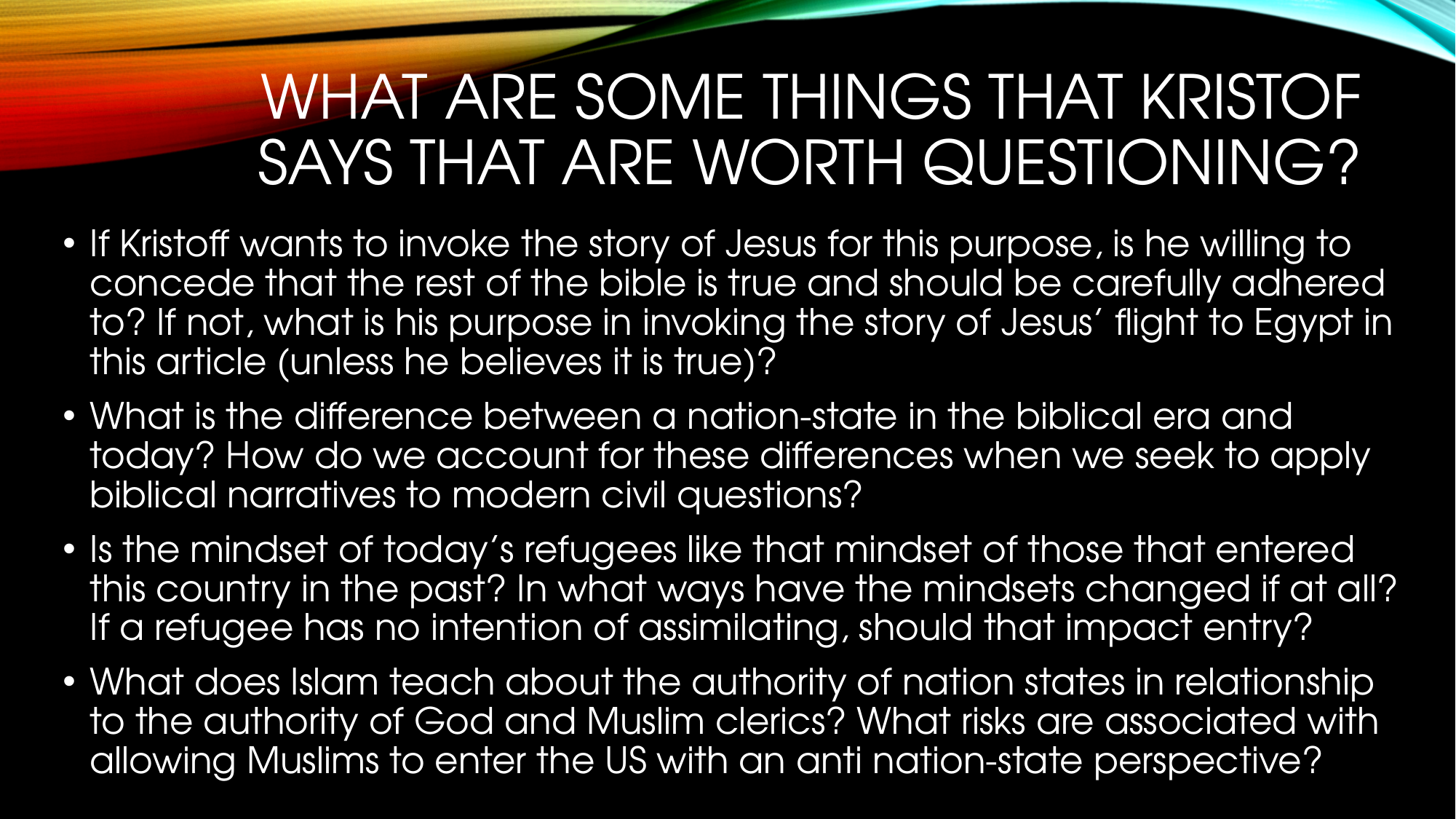

# What are some things that Kristof says that are worth questioning?
If Kristoff wants to invoke the story of Jesus for this purpose, is he willing to concede that the rest of the bible is true and should be carefully adhered to? If not, what is his purpose in invoking the story of Jesus’ flight to Egypt in this article (unless he believes it is true)?
What is the difference between a nation-state in the biblical era and today? How do we account for these differences when we seek to apply biblical narratives to modern civil questions?
Is the mindset of today’s refugees like that mindset of those that entered this country in the past? In what ways have the mindsets changed if at all? If a refugee has no intention of assimilating, should that impact entry?
What does Islam teach about the authority of nation states in relationship to the authority of God and Muslim clerics? What risks are associated with allowing Muslims to enter the US with an anti nation-state perspective?